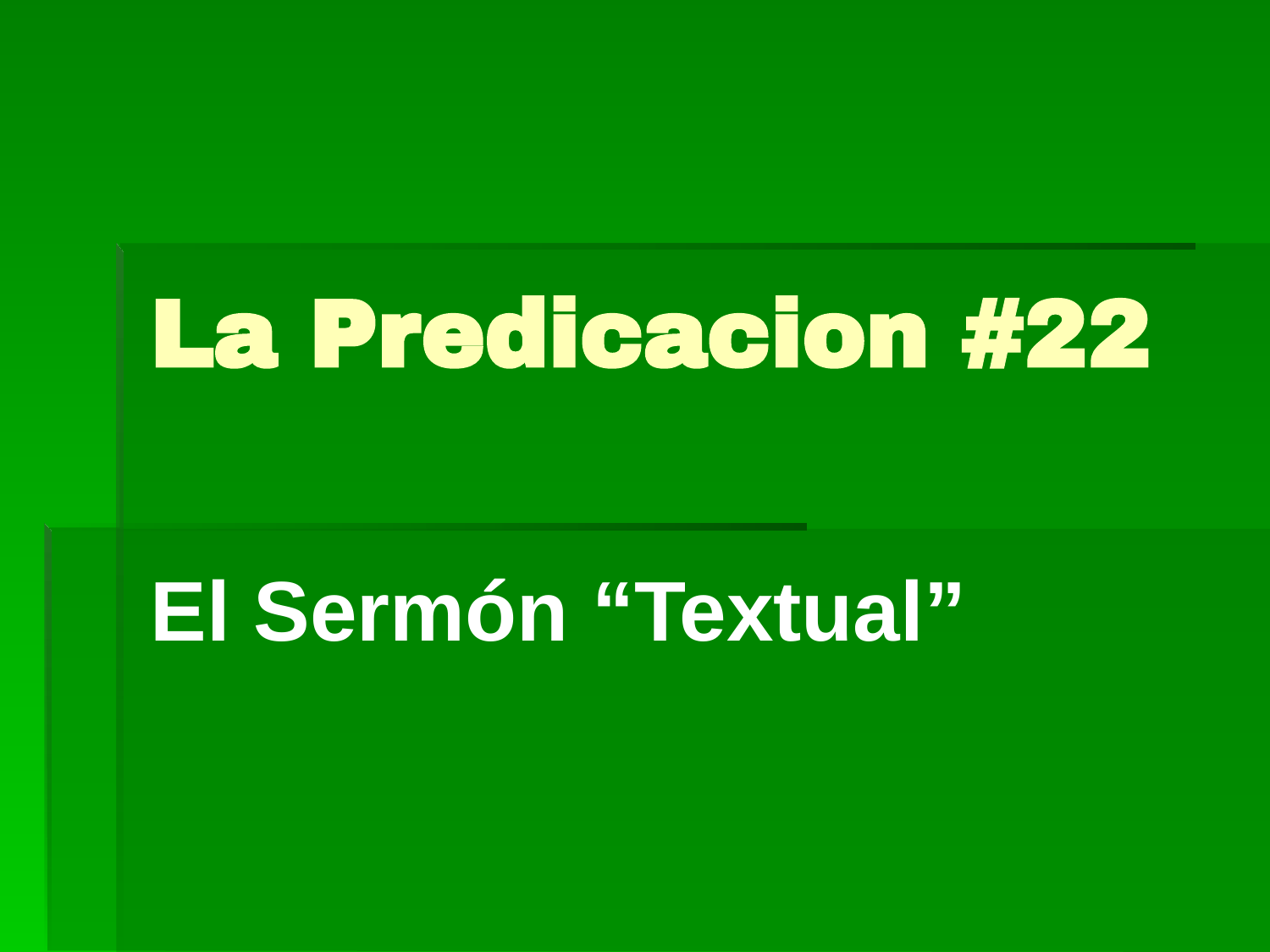

# La Predicacion #22
El Sermón “Textual”